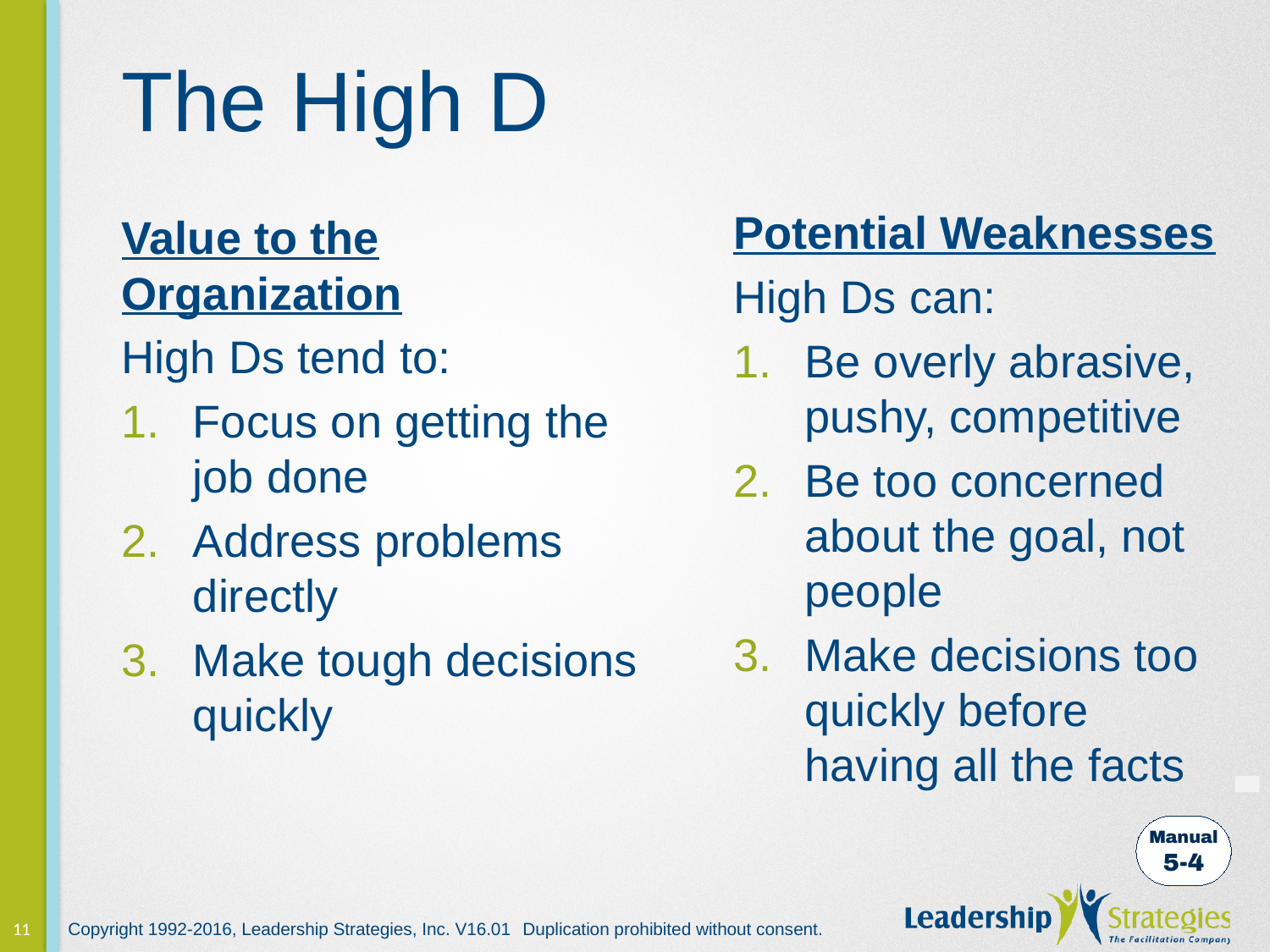

# The High D
Potential Weaknesses
High Ds can:
Be overly abrasive, pushy, competitive
Be too concerned about the goal, not people
Make decisions too quickly before having all the facts
Value to the Organization
High Ds tend to:
Focus on getting the job done
Address problems directly
Make tough decisions quickly
-
Manual
5-4
11